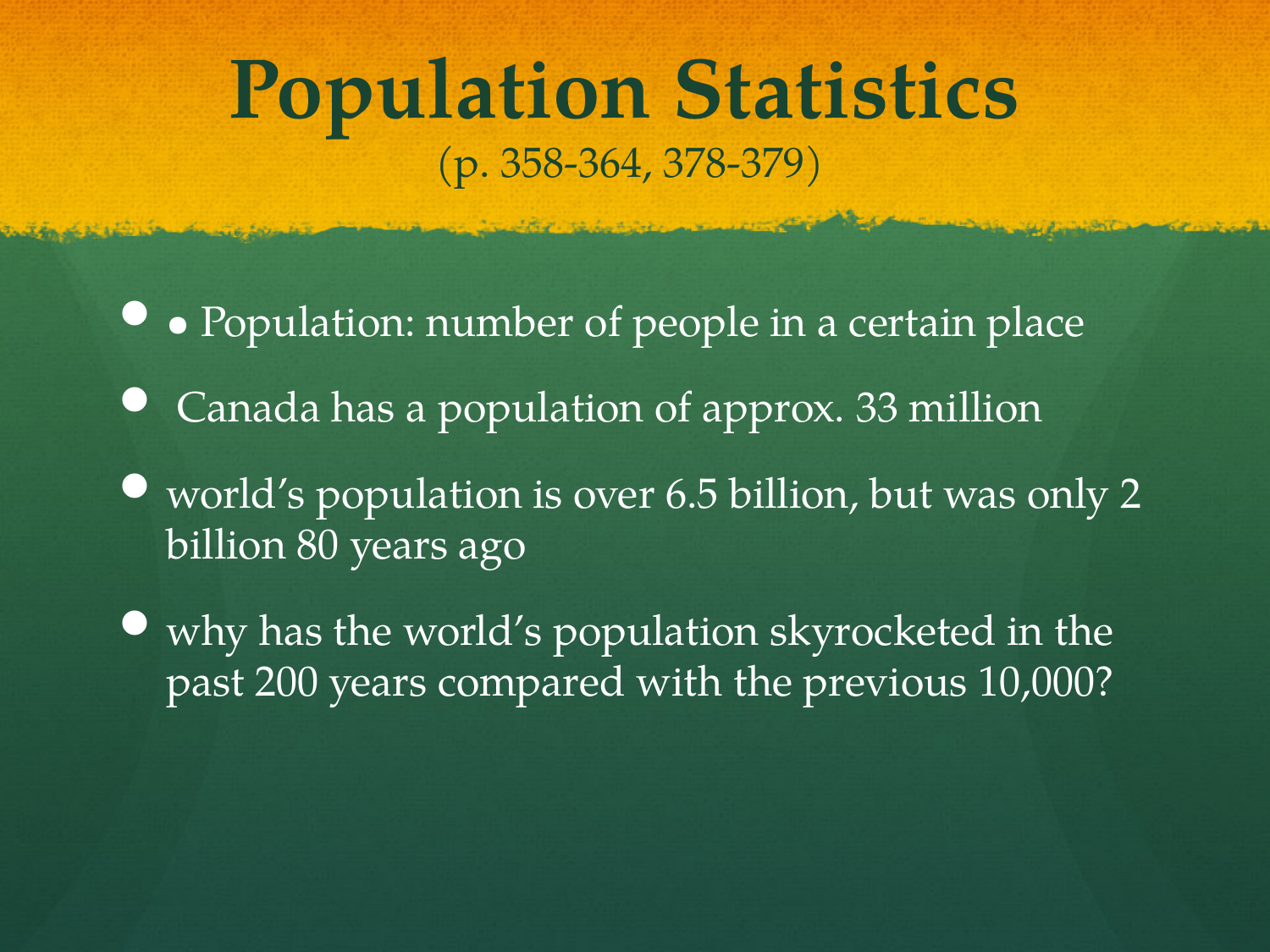

# Population Statistics (p. 358-364, 378-379)
• Population: number of people in a certain place
 Canada has a population of approx. 33 million
world’s population is over 6.5 billion, but was only 2 billion 80 years ago
why has the world’s population skyrocketed in the past 200 years compared with the previous 10,000?